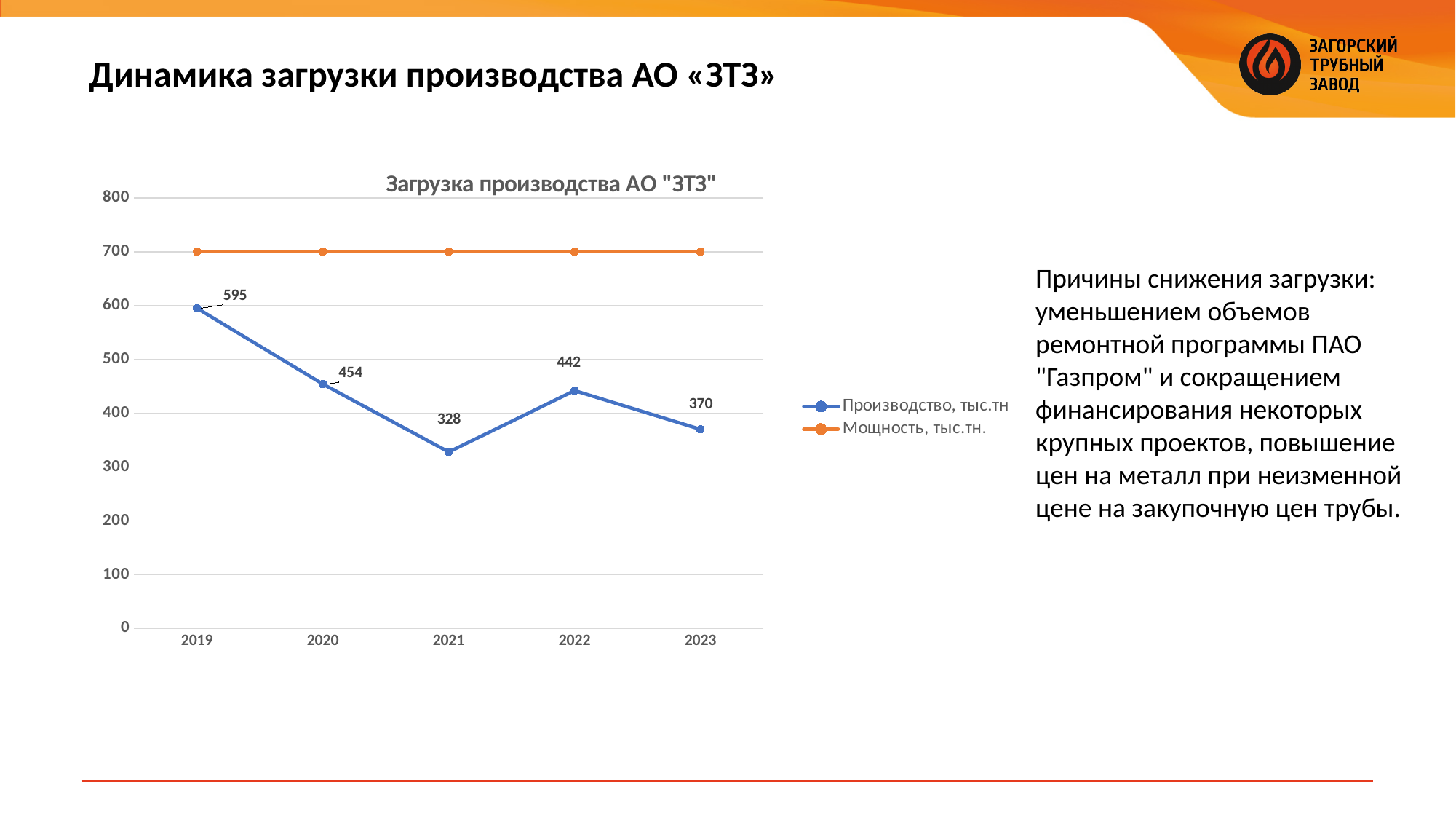

Динамика загрузки производства АО «ЗТЗ»

### Chart: Загрузка производства АО "ЗТЗ"

| Category | Производство, тыс.тн | Мощность, тыс.тн. |
|---|---|---|
| 2019 | 595.0 | 700.0 |
| 2020 | 454.0 | 700.0 |
| 2021 | 328.0 | 700.0 |
| 2022 | 442.0 | 700.0 |
| 2023 | 370.0 | 700.0 |
Причины снижения загрузки: уменьшением объемов ремонтной программы ПАО "Газпром" и сокращением финансирования некоторых крупных проектов, повышение цен на металл при неизменной цене на закупочную цен трубы.